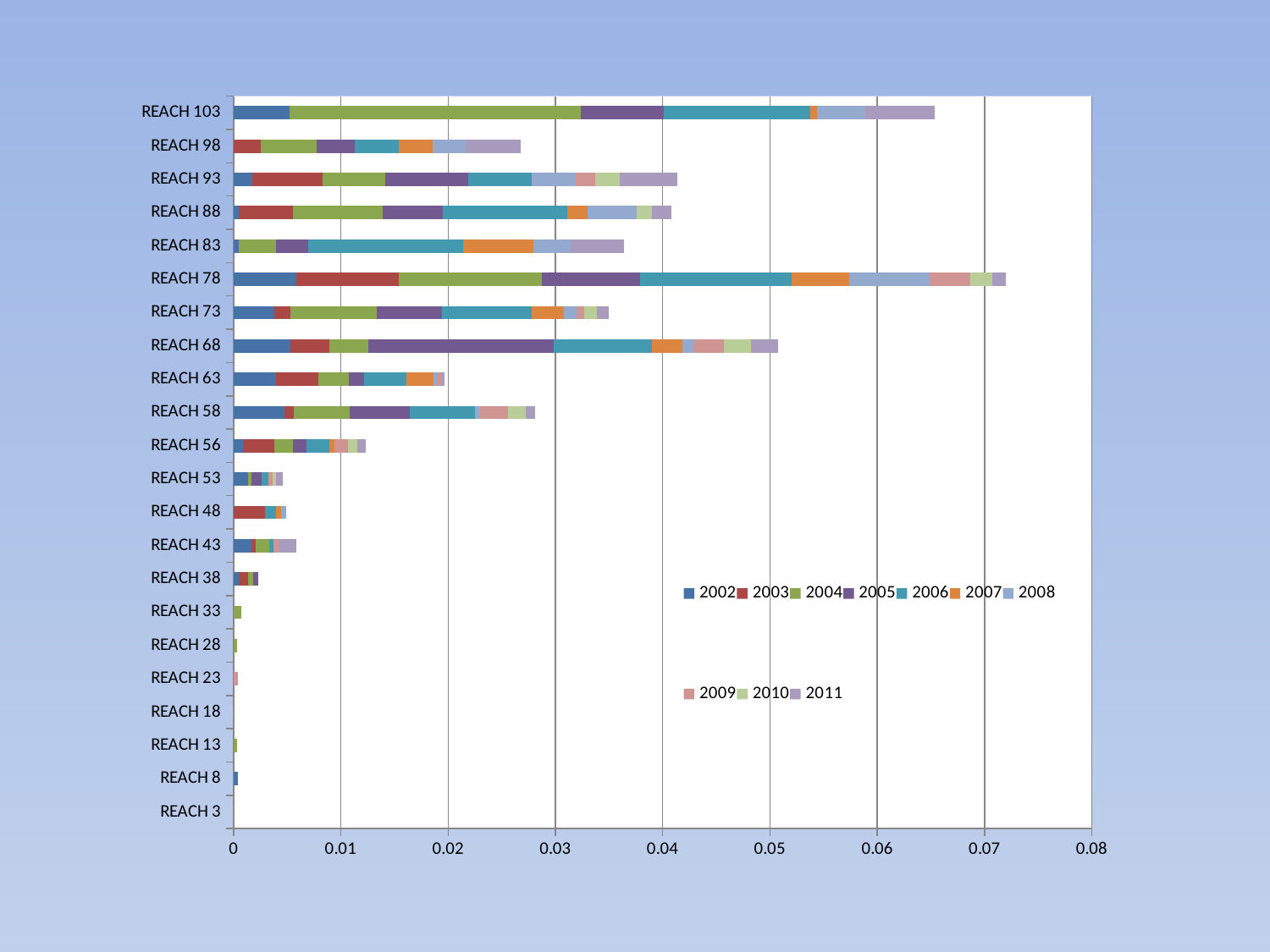

### Chart

| Category |  |  |  |  |  |  |  |  |  |  |
|---|---|---|---|---|---|---|---|---|---|---|
| REACH 3 | 0.0 | 0.0 | 0.0 | 0.0 | 0.0 | 0.0 | 0.0 | 0.0 | 0.0 | 0.0 |
| REACH 8 | 0.0003863435289390621 | 0.0 | 0.0 | 0.0 | 0.0 | 0.0 | 0.0 | 0.0 | 0.0 | 0.0 |
| REACH 13 | 0.0 | 0.0 | 0.0002964297994948836 | 0.0 | 0.0 | 0.0 | 0.0 | 0.0 | 0.0 | 0.0 |
| REACH 18 | 0.0 | 0.0 | 0.0 | 0.0 | 0.0 | 0.0 | 0.0 | 0.0 | 0.0 | 0.0 |
| REACH 23 | 0.0 | 0.0 | 0.0 | 0.0 | 0.0 | 0.0 | 0.0 | 0.00040192926045016077 | 0.0 | 0.0 |
| REACH 28 | 0.0 | 0.0 | 0.00028778614036337316 | 0.0 | 0.0 | 0.0 | 0.0 | 0.0 | 0.0 | 0.0 |
| REACH 33 | 0.0 | 0.0 | 0.00075947444368497 | 0.0 | 0.0 | 0.0 | 0.0 | 0.0 | 0.0 | 0.0 |
| REACH 38 | 0.0004619844542231154 | 0.0009239689084462308 | 0.0004619844542231154 | 0.0004619844542231154 | 0.0 | 0.0 | 0.0 | 0.0 | 0.0 | 0.0 |
| REACH 43 | 0.001665657177468201 | 0.00041641429436705025 | 0.0012492428831011508 | 0.0 | 0.00041641429436705025 | 0.0 | 0.0 | 0.00041641429436705025 | 0.0 | 0.001665657177468201 |
| REACH 48 | 0.0 | 0.0029411764705882353 | 0.0 | 0.0 | 0.000980392156862745 | 0.0004901960784313725 | 0.0004901960784313725 | 0.0 | 0.0 | 0.0 |
| REACH 53 | 0.0013130252100840335 | 0.0 | 0.0003282563025210084 | 0.0009847689075630252 | 0.0006565126050420168 | 0.0 | 0.0 | 0.0003282563025210084 | 0.0003282563025210084 | 0.0006565126050420168 |
| REACH 56 | 0.0008520500323779013 | 0.0029821751133226547 | 0.0017041000647558026 | 0.001278075048566852 | 0.002130125080944753 | 0.00042602501618895064 | 0.0 | 0.001278075048566852 | 0.0008520500323779013 | 0.0008520500323779013 |
| REACH 58 | 0.004761904761904762 | 0.0008658008658008658 | 0.005194805194805195 | 0.005627705627705628 | 0.006060606060606061 | 0.0 | 0.0004329004329004329 | 0.0025974025974025974 | 0.0017316017316017316 | 0.0008658008658008658 |
| REACH 63 | 0.003937289712935787 | 0.003937289712935787 | 0.002863483427589663 | 0.0014317417137948314 | 0.003937289712935787 | 0.002505547999140955 | 0.00035793542844870786 | 0.00035793542844870786 | 0.0 | 0.00035793542844870786 |
| REACH 68 | 0.005297173995691295 | 0.003624382207578254 | 0.003624382207578254 | 0.01728551514383475 | 0.009200354834621722 | 0.002787986313521734 | 0.0011151945254086935 | 0.002787986313521734 | 0.0025091876821695604 | 0.0025091876821695604 |
| REACH 73 | 0.003801818790109189 | 0.0015207275160436754 | 0.007983819459229297 | 0.0060829100641747015 | 0.008364001338240215 | 0.0030414550320873508 | 0.0011405456370327566 | 0.0007603637580218377 | 0.0011405456370327566 | 0.0011405456370327566 |
| REACH 78 | 0.00582499300244347 | 0.009569631361157129 | 0.013314269719870788 | 0.009153560432411167 | 0.014146411577362713 | 0.005408922073697507 | 0.0074892767174273185 | 0.0037446383587136593 | 0.0020803546437298107 | 0.0012482127862378865 |
| REACH 83 | 0.0004984051036682616 | 0.0 | 0.0034888357256778312 | 0.0029904306220095694 | 0.014453748006379587 | 0.006479266347687401 | 0.0034888357256778312 | 0.0 | 0.0 | 0.004984051036682616 |
| REACH 88 | 0.000464187903263241 | 0.005106066935895651 | 0.008355382258738338 | 0.005570254839158892 | 0.011604697581581025 | 0.001856751613052964 | 0.0046418790326324105 | 0.0 | 0.001392563709789723 | 0.001856751613052964 |
| REACH 93 | 0.0017719814296346175 | 0.006497265241993597 | 0.0059066047654487246 | 0.007678586195083342 | 0.0059066047654487246 | 0.0 | 0.004134623335814107 | 0.0017719814296346175 | 0.00236264190617949 | 0.005315944288903853 |
| REACH 98 | 0.0 | 0.0025717386496314698 | 0.0051434772992629395 | 0.0036004341094840577 | 0.004114781839410352 | 0.0030860863795577637 | 0.0030860863795577637 | 0.0 | 0.0 | 0.0051434772992629395 |
| REACH 103 | 0.005179024948956726 | 0.0 | 0.02718988098202281 | 0.007768537423435088 | 0.013594940491011405 | 0.0006473781186195907 | 0.004531646830337134 | 0.0 | 0.0 | 0.006473781186195907 |